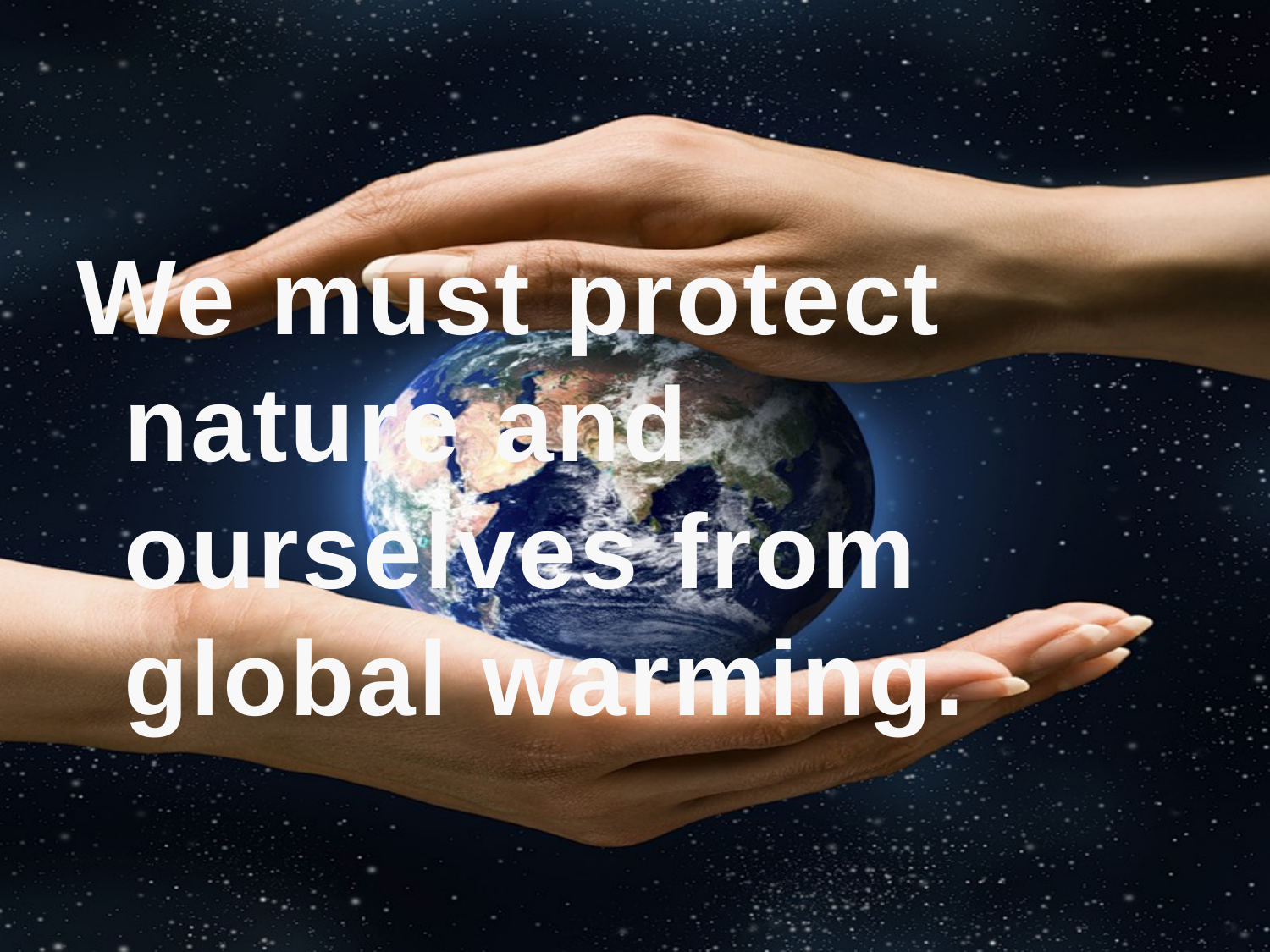

We must protect nature and ourselves from global warming.